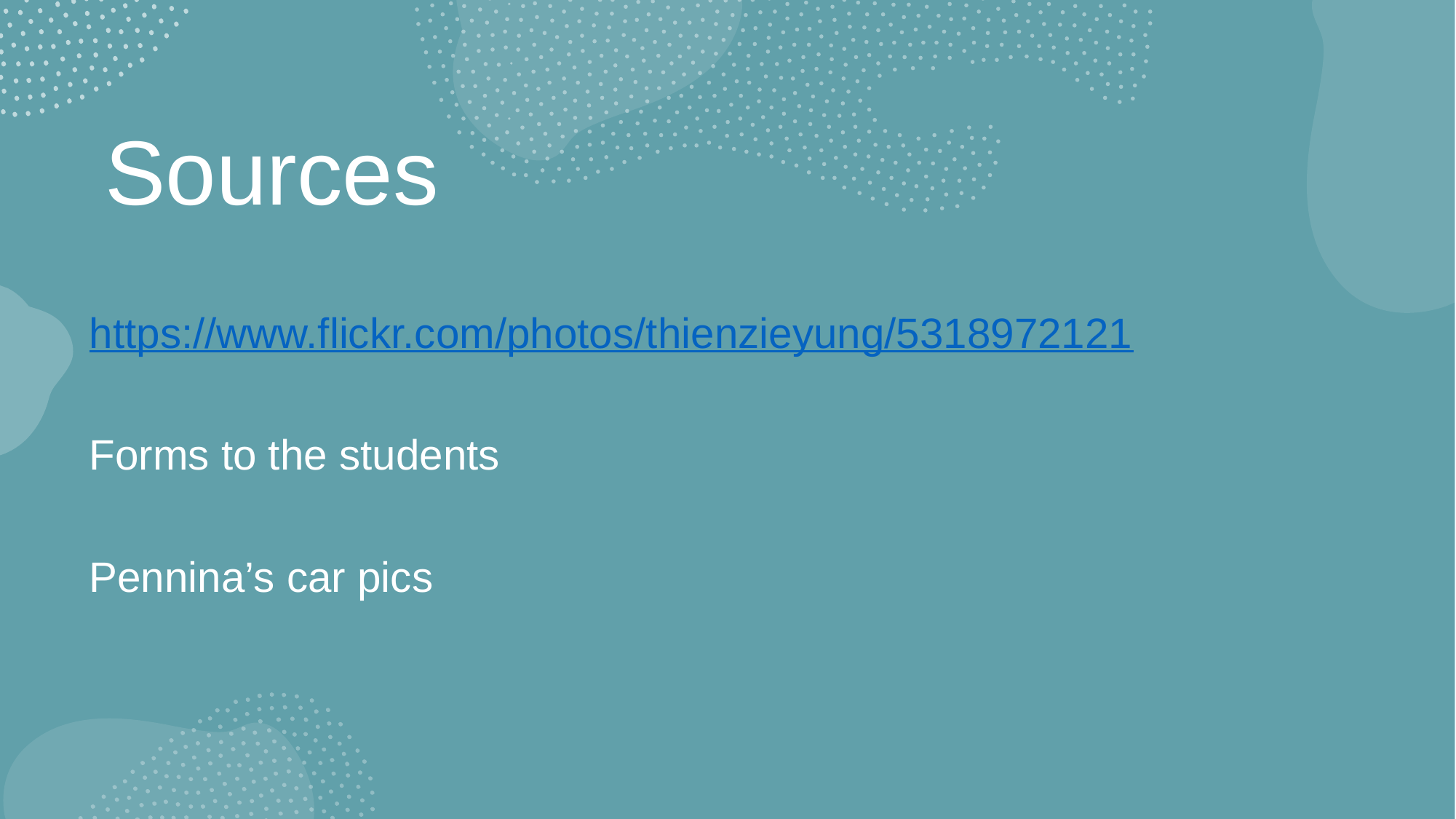

# Sources
https://www.flickr.com/photos/thienzieyung/5318972121

Forms to the students

Pennina’s car pics